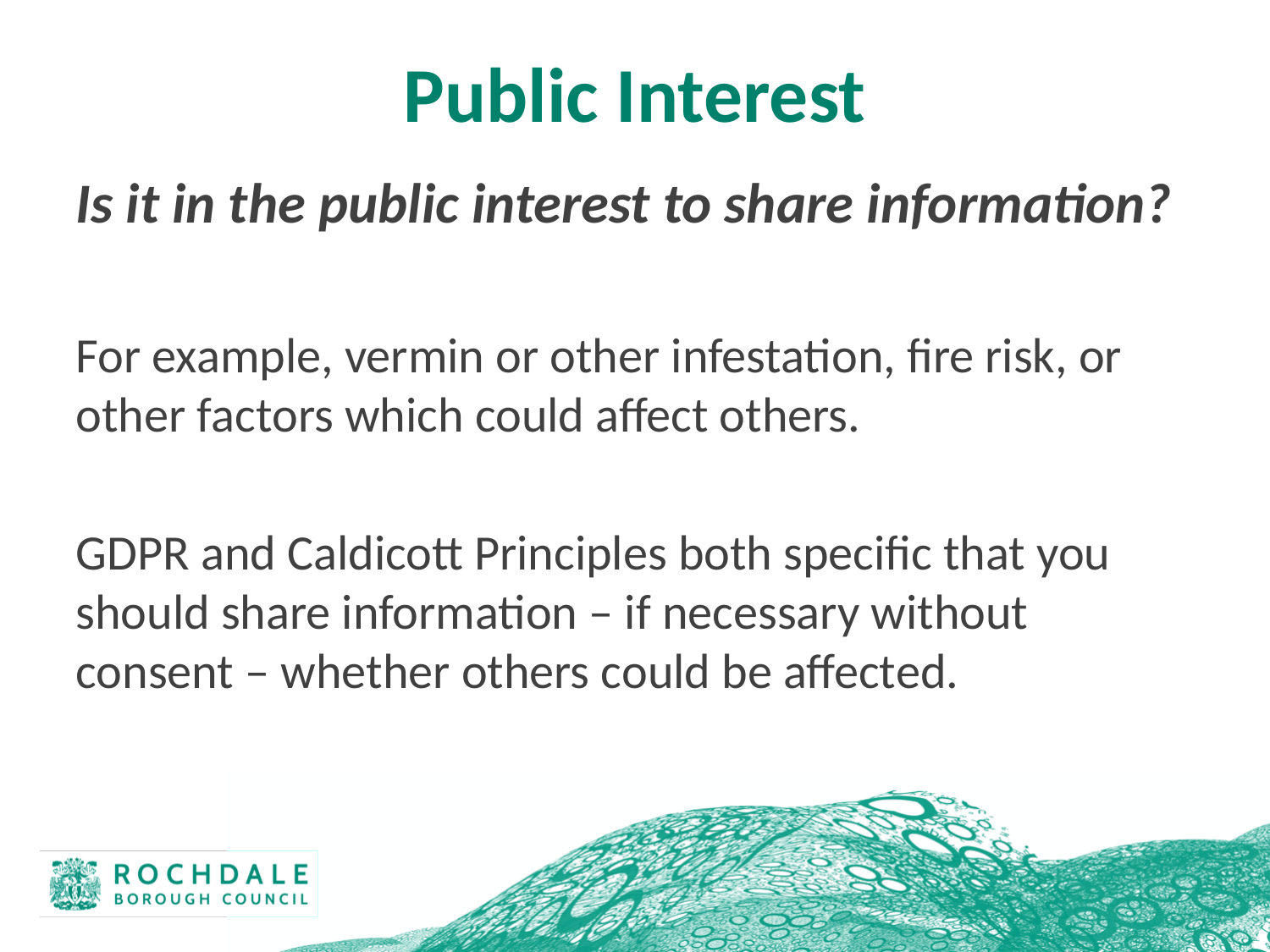

# Public Interest
Is it in the public interest to share information?

For example, vermin or other infestation, fire risk, or other factors which could affect others.

GDPR and Caldicott Principles both specific that you should share information – if necessary without consent – whether others could be affected.